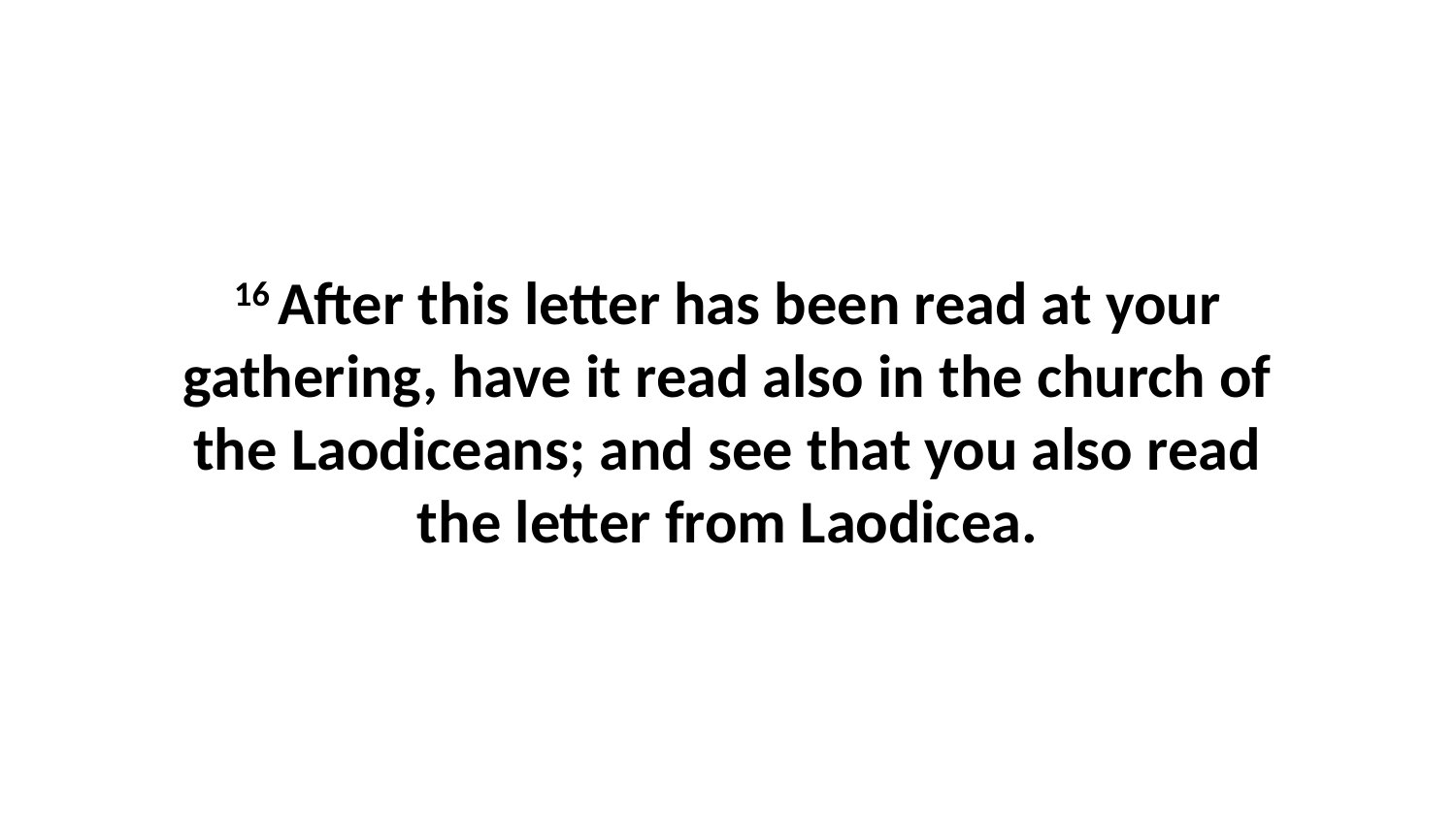

16 After this letter has been read at your gathering, have it read also in the church of the Laodiceans; and see that you also read the letter from Laodicea.